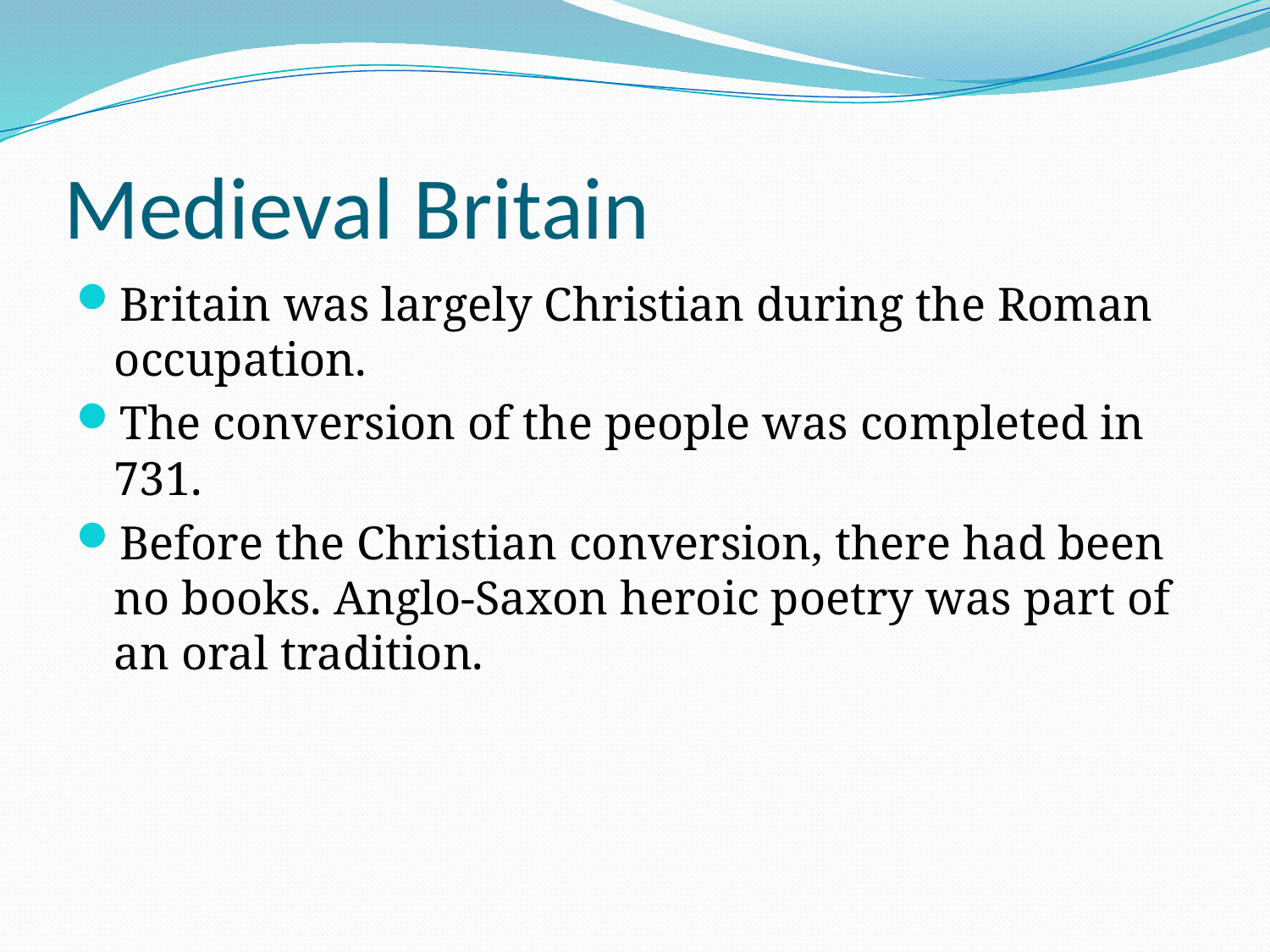

# Medieval Britain
Britain was largely Christian during the Roman occupation.
The conversion of the people was completed in 731.
Before the Christian conversion, there had been no books. Anglo-Saxon heroic poetry was part of an oral tradition.